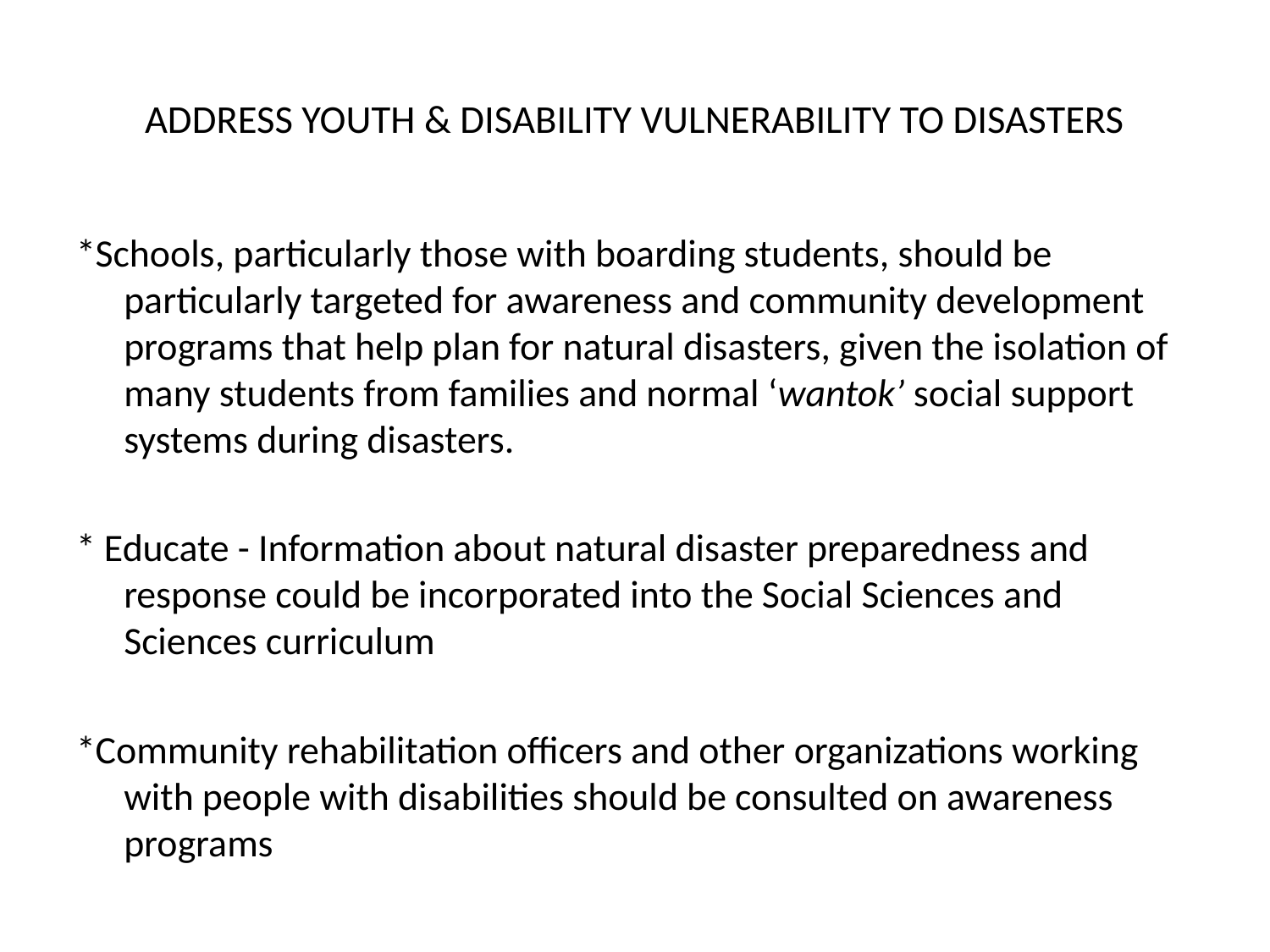

# ADDRESS YOUTH & DISABILITY VULNERABILITY TO DISASTERS
*Schools, particularly those with boarding students, should be particularly targeted for awareness and community development programs that help plan for natural disasters, given the isolation of many students from families and normal ‘wantok’ social support systems during disasters.

* Educate - Information about natural disaster preparedness and response could be incorporated into the Social Sciences and Sciences curriculum

*Community rehabilitation officers and other organizations working with people with disabilities should be consulted on awareness programs